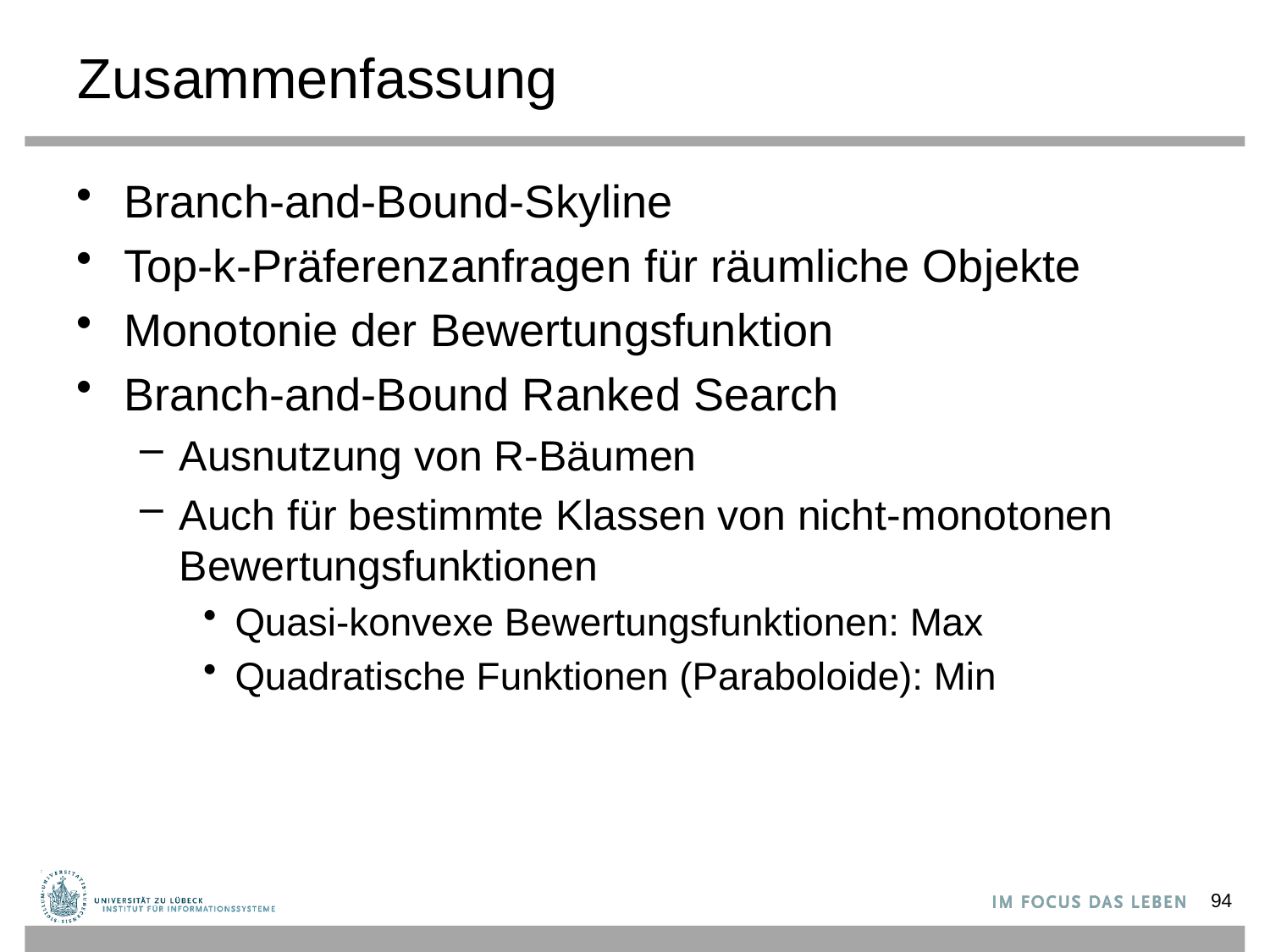

# Zusammenfassung
Branch-and-Bound-Skyline
Top-k-Präferenzanfragen für räumliche Objekte
Monotonie der Bewertungsfunktion
Branch-and-Bound Ranked Search
Ausnutzung von R-Bäumen
Auch für bestimmte Klassen von nicht-monotonen Bewertungsfunktionen
Quasi-konvexe Bewertungsfunktionen: Max
Quadratische Funktionen (Paraboloide): Min
94